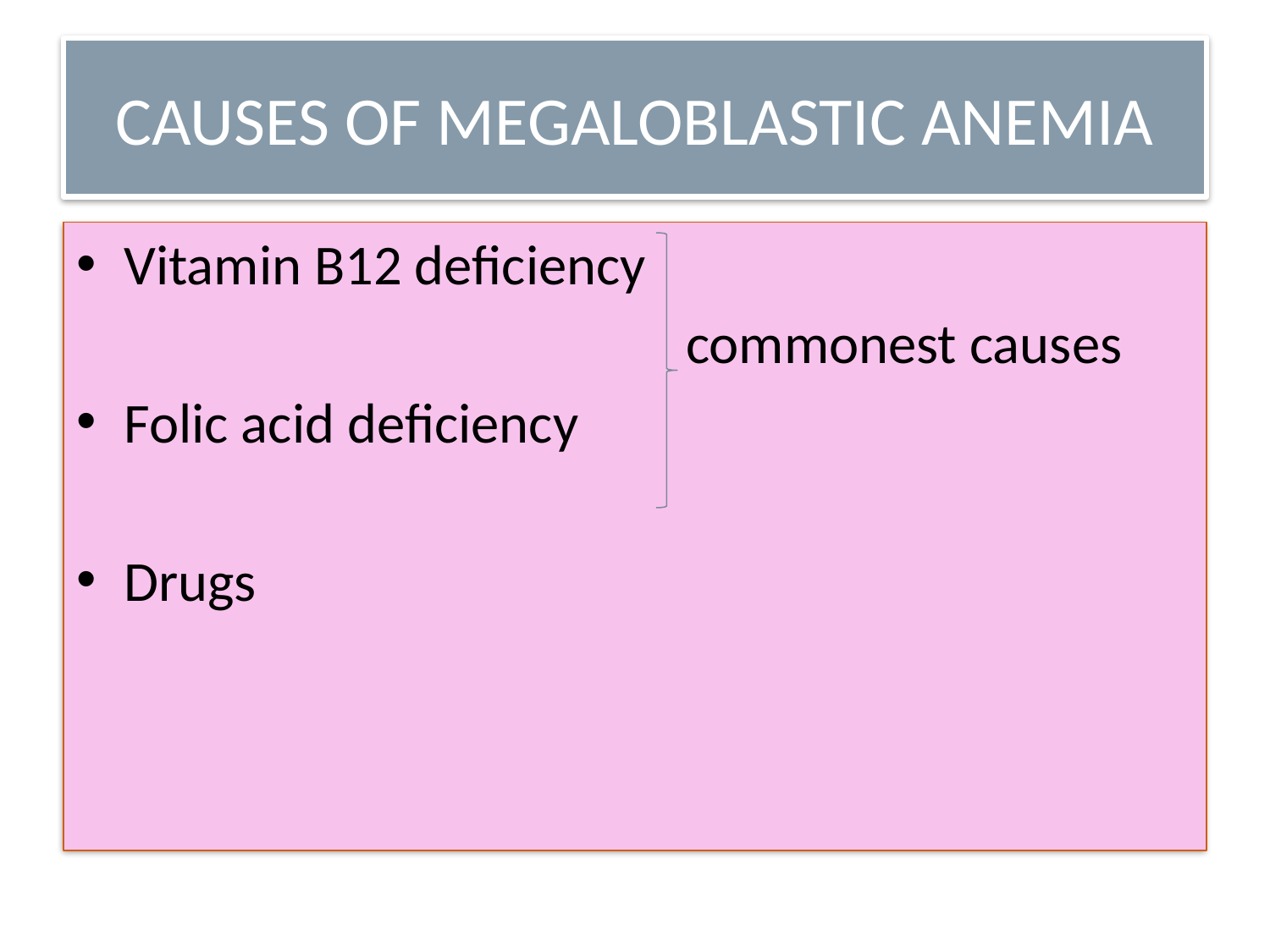

# CAUSES OF MEGALOBLASTIC ANEMIA
Vitamin B12 deficiency
                                                commonest causes
Folic acid deficiency

Drugs